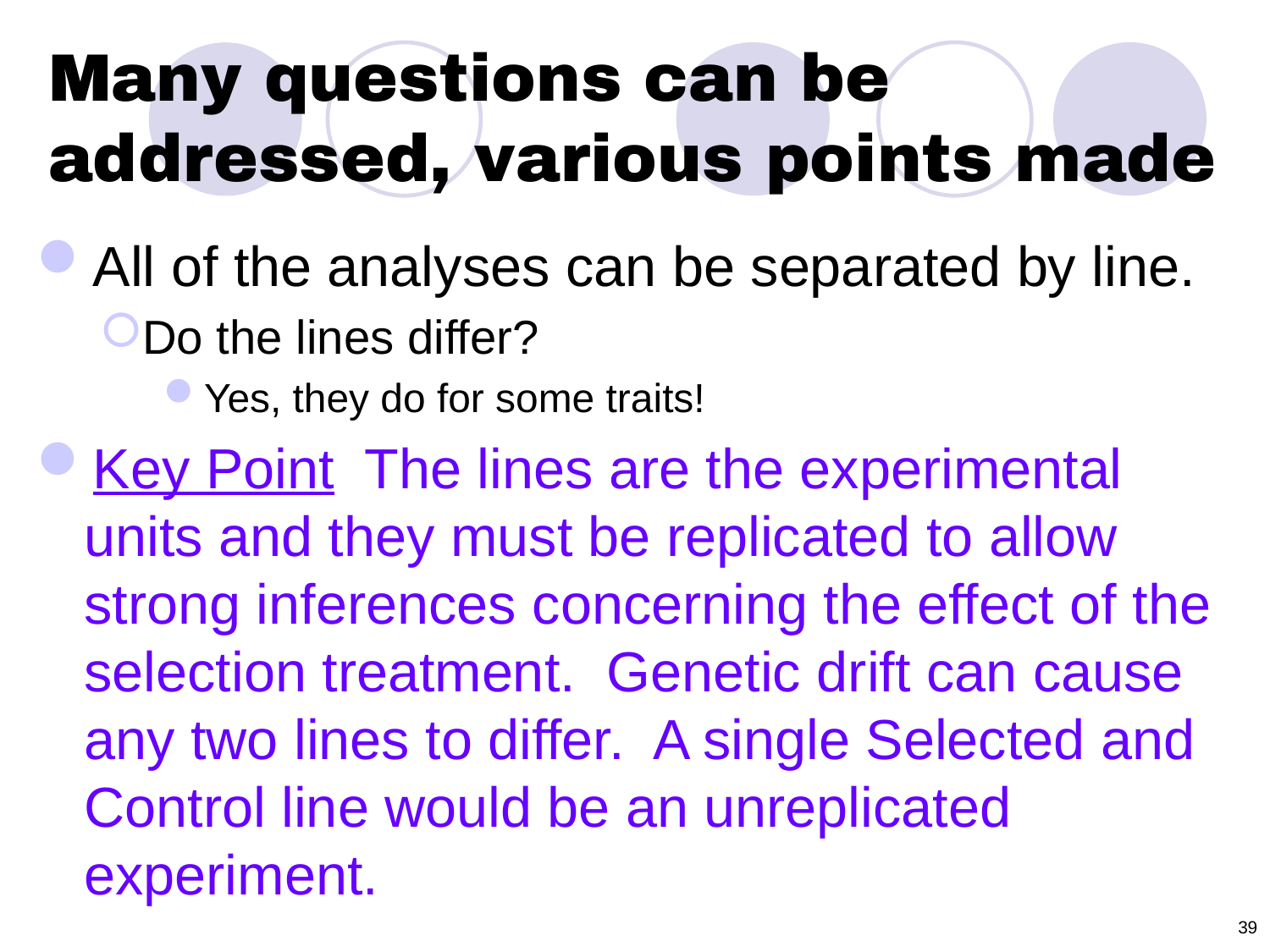

Many questions can be addressed, various points made
All of the analyses can be separated by line.
Do the lines differ?
Yes, they do for some traits!
Key Point  The lines are the experimental units and they must be replicated to allow strong inferences concerning the effect of the selection treatment.  Genetic drift can cause any two lines to differ.  A single Selected and Control line would be an unreplicated experiment.
39